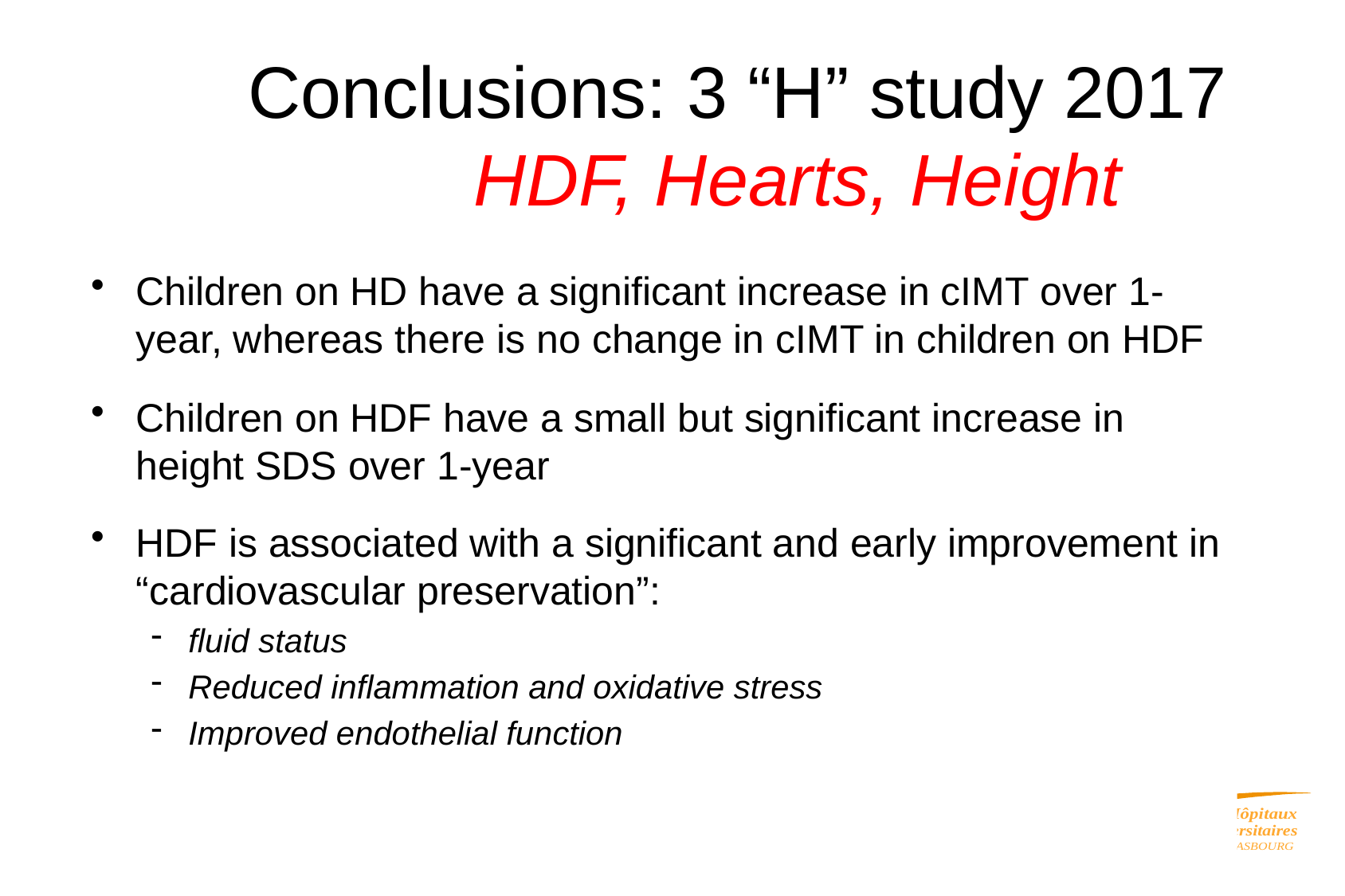

# Conclusions: 3 “H” study 2017 HDF, Hearts, Height
Children on HD have a significant increase in cIMT over 1-year, whereas there is no change in cIMT in children on HDF

Children on HDF have a small but significant increase in height SDS over 1-year

HDF is associated with a significant and early improvement in “cardiovascular preservation”:
fluid status
Reduced inflammation and oxidative stress
Improved endothelial function